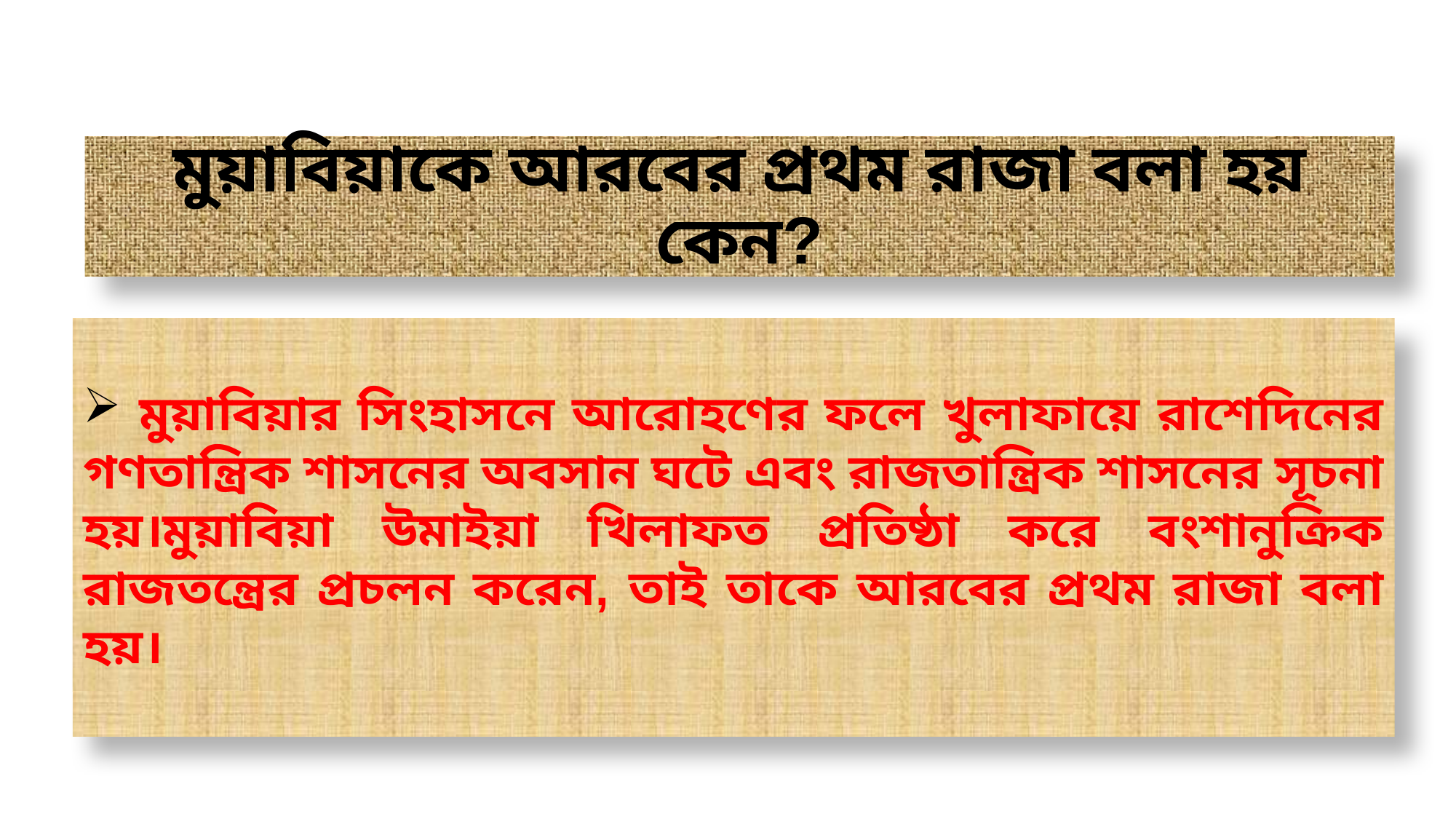

# মুয়াবিয়াকে আরবের প্রথম রাজা বলা হয় কেন?

 মুয়াবিয়ার সিংহাসনে আরোহণের ফলে খুলাফায়ে রাশেদিনের গণতান্ত্রিক শাসনের অবসান ঘটে এবং রাজতান্ত্রিক শাসনের সূচনা হয়।মুয়াবিয়া উমাইয়া খিলাফত প্রতিষ্ঠা করে বংশানুক্রিক রাজতন্ত্রের প্রচলন করেন, তাই তাকে আরবের প্রথম রাজা বলা হয়।